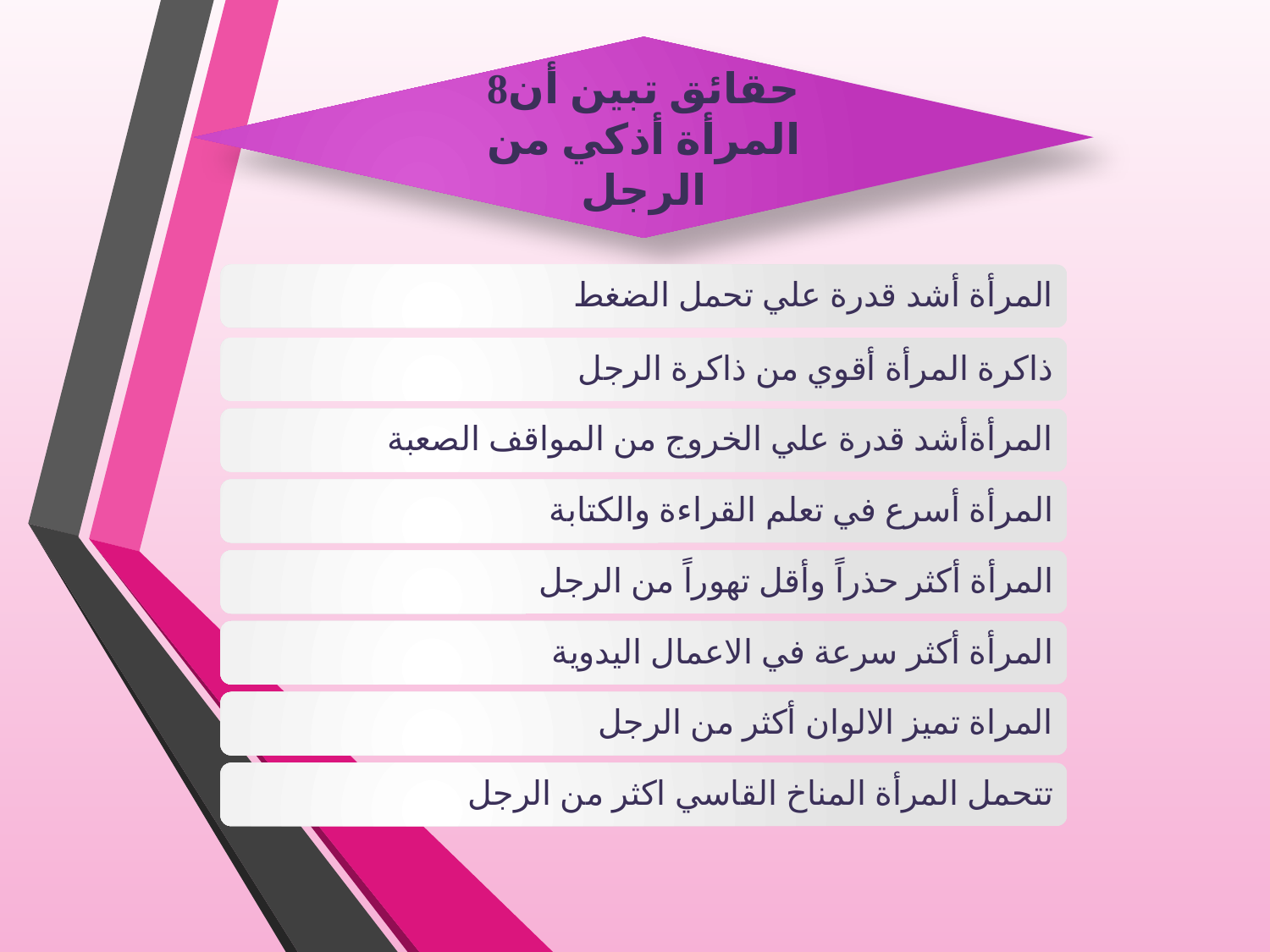

8حقائق تبين أن المرأة أذكي من الرجل
المرأة أشد قدرة علي تحمل الضغط
ذاكرة المرأة أقوي من ذاكرة الرجل
المرأةأشد قدرة علي الخروج من المواقف الصعبة
المرأة أسرع في تعلم القراءة والكتابة
المرأة أكثر حذراً وأقل تهوراً من الرجل
المرأة أكثر سرعة في الاعمال اليدوية
المراة تميز الالوان أكثر من الرجل
تتحمل المرأة المناخ القاسي اكثر من الرجل